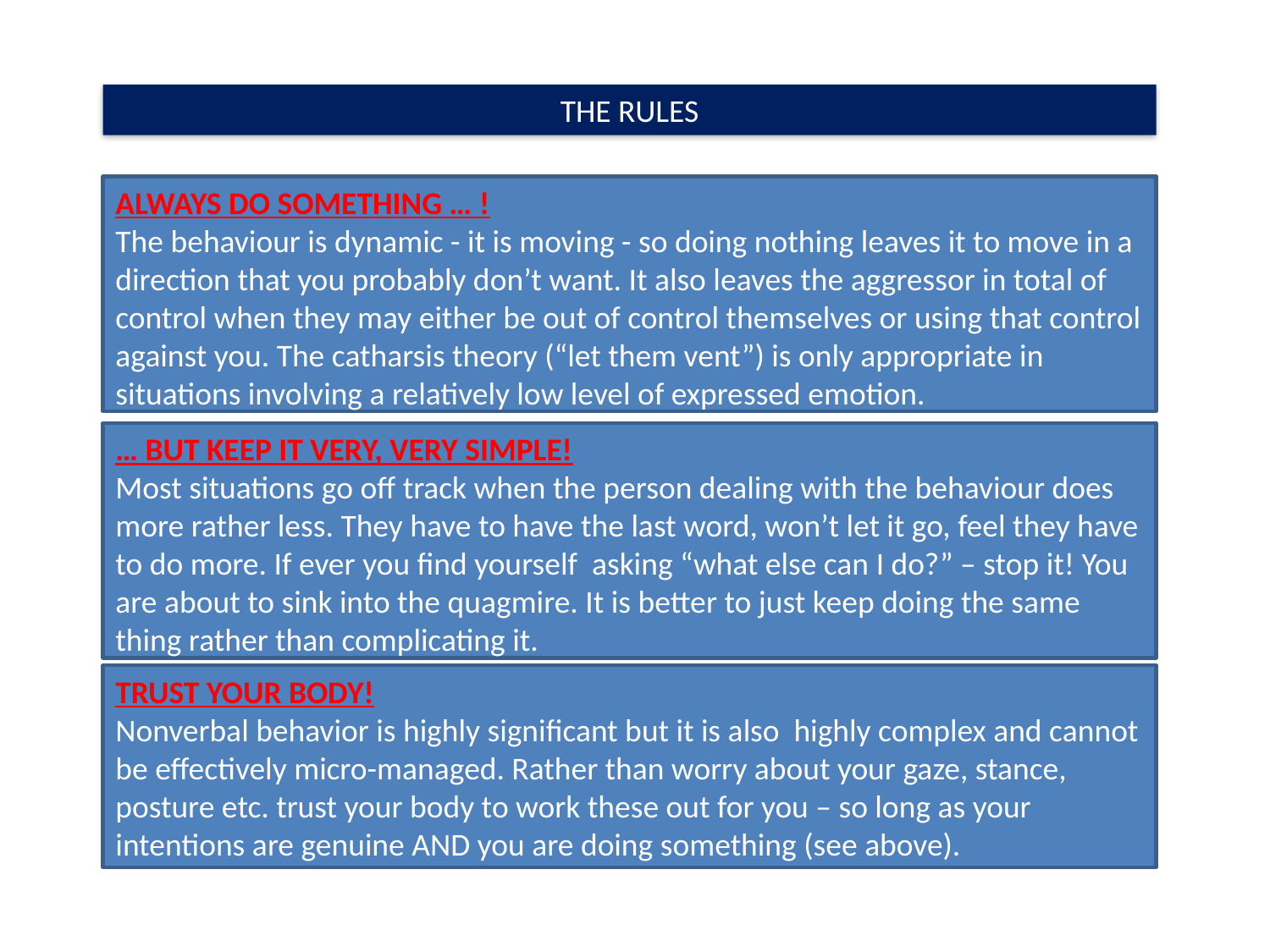

THE RULES
ALWAYS DO SOMETHING … !
The behaviour is dynamic - it is moving - so doing nothing leaves it to move in a direction that you probably don’t want. It also leaves the aggressor in total of control when they may either be out of control themselves or using that control against you. The catharsis theory (“let them vent”) is only appropriate in situations involving a relatively low level of expressed emotion.
… BUT KEEP IT VERY, VERY SIMPLE!
Most situations go off track when the person dealing with the behaviour does more rather less. They have to have the last word, won’t let it go, feel they have to do more. If ever you find yourself  asking “what else can I do?” – stop it! You are about to sink into the quagmire. It is better to just keep doing the same thing rather than complicating it.
TRUST YOUR BODY!
Nonverbal behavior is highly significant but it is also  highly complex and cannot be effectively micro-managed. Rather than worry about your gaze, stance, posture etc. trust your body to work these out for you – so long as your intentions are genuine AND you are doing something (see above).